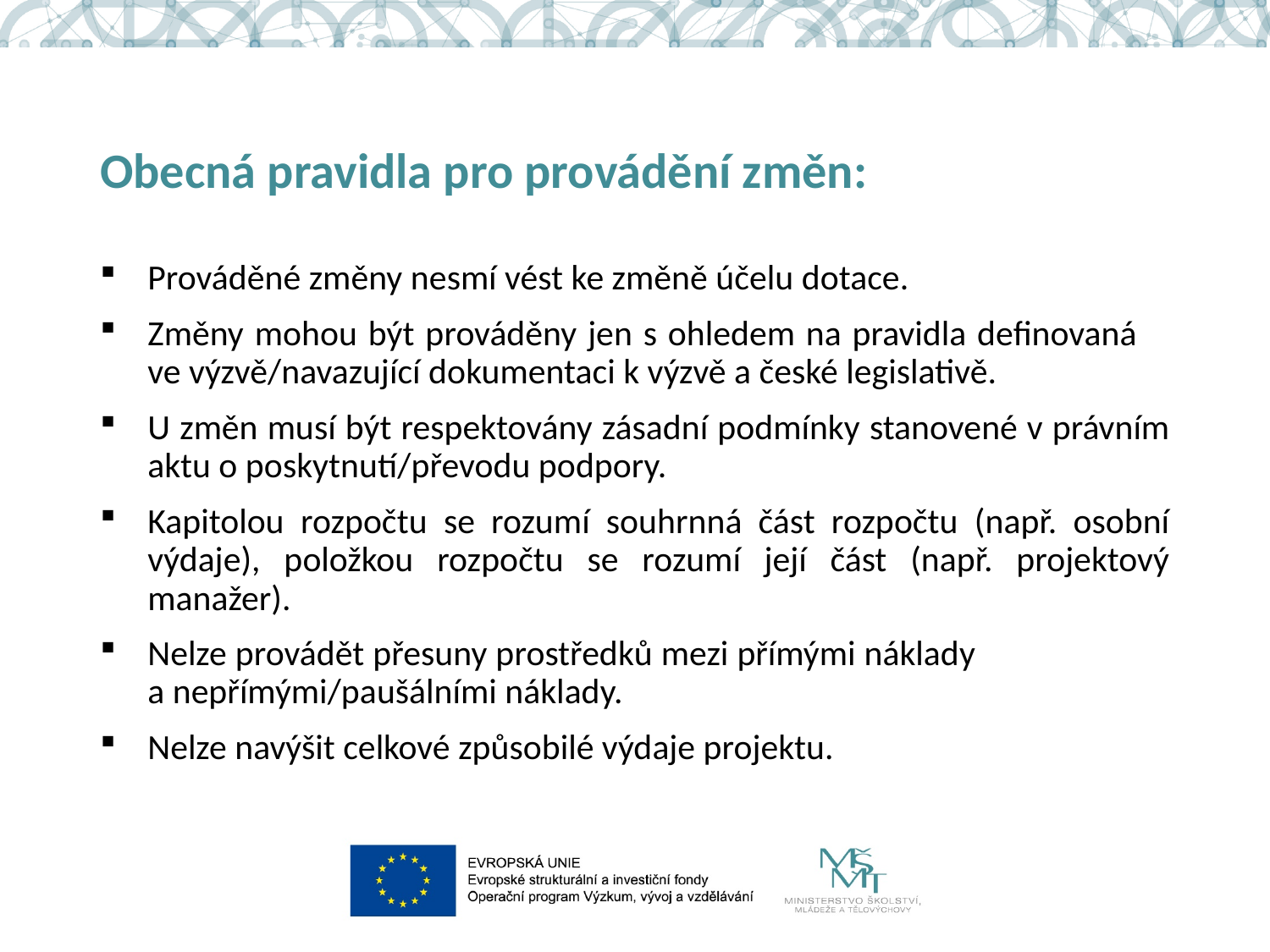

# Obecná pravidla pro provádění změn:
Prováděné změny nesmí vést ke změně účelu dotace.
Změny mohou být prováděny jen s ohledem na pravidla definovaná    ve výzvě/navazující dokumentaci k výzvě a české legislativě.
U změn musí být respektovány zásadní podmínky stanovené v právním aktu o poskytnutí/převodu podpory.
Kapitolou rozpočtu se rozumí souhrnná část rozpočtu (např. osobní výdaje), položkou rozpočtu se rozumí její část (např. projektový manažer).
Nelze provádět přesuny prostředků mezi přímými náklady                        a nepřímými/paušálními náklady.
Nelze navýšit celkové způsobilé výdaje projektu.